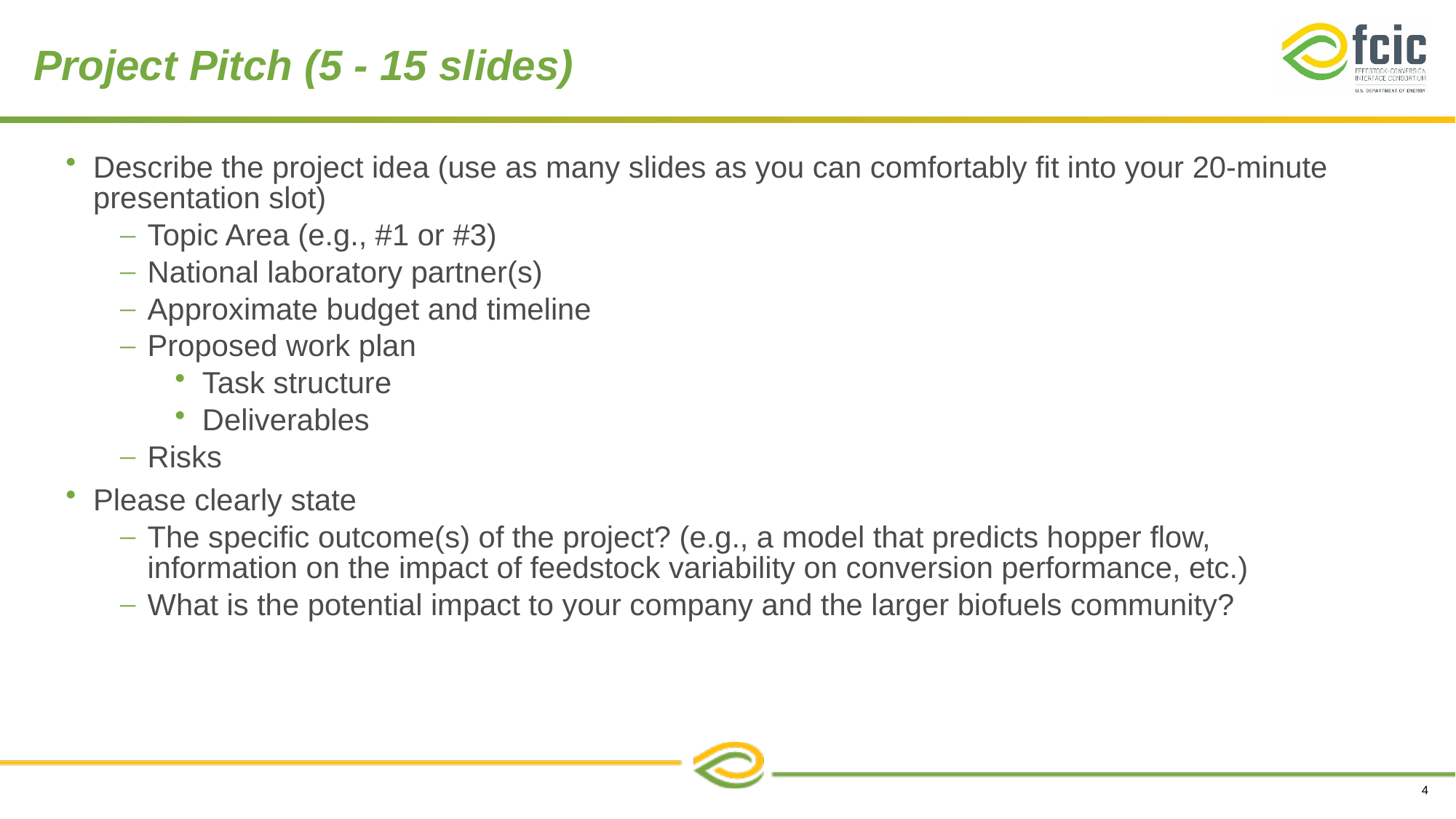

# Project Pitch (5 - 15 slides)
Describe the project idea (use as many slides as you can comfortably fit into your 20-minute presentation slot)
Topic Area (e.g., #1 or #3)
National laboratory partner(s)
Approximate budget and timeline
Proposed work plan
Task structure
Deliverables
Risks
Please clearly state
The specific outcome(s) of the project? (e.g., a model that predicts hopper flow, information on the impact of feedstock variability on conversion performance, etc.)
What is the potential impact to your company and the larger biofuels community?
4